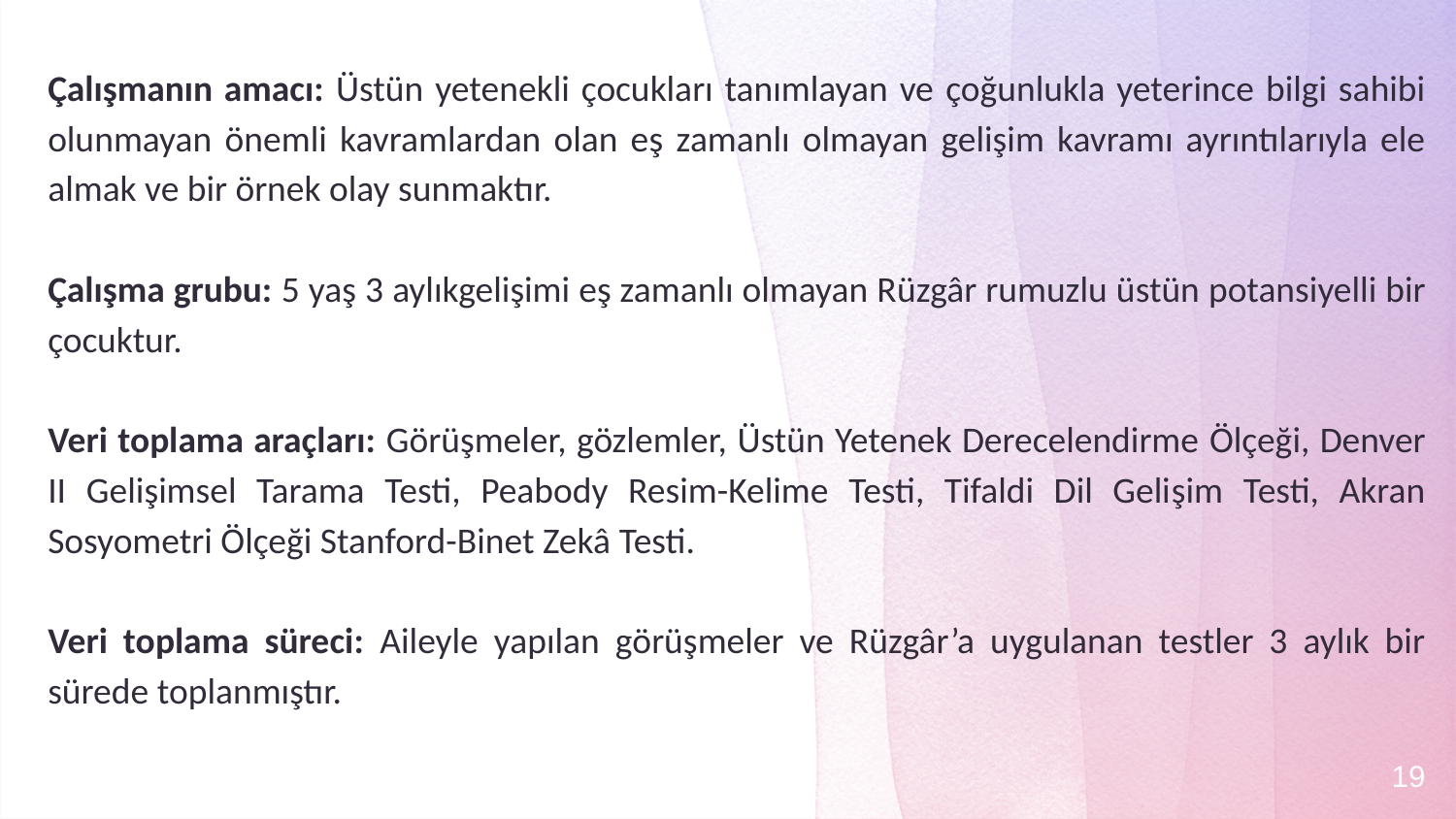

Çalışmanın amacı: Üstün yetenekli çocukları tanımlayan ve çoğunlukla yeterince bilgi sahibi olunmayan önemli kavramlardan olan eş zamanlı olmayan gelişim kavramı ayrıntılarıyla ele almak ve bir örnek olay sunmaktır.

Çalışma grubu: 5 yaş 3 aylıkgelişimi eş zamanlı olmayan Rüzgâr rumuzlu üstün potansiyelli bir çocuktur.

Veri toplama araçları: Görüşmeler, gözlemler, Üstün Yetenek Derecelendirme Ölçeği, Denver II Gelişimsel Tarama Testi, Peabody Resim-Kelime Testi, Tifaldi Dil Gelişim Testi, Akran Sosyometri Ölçeği Stanford-Binet Zekâ Testi.

Veri toplama süreci: Aileyle yapılan görüşmeler ve Rüzgâr’a uygulanan testler 3 aylık bir sürede toplanmıştır.

19